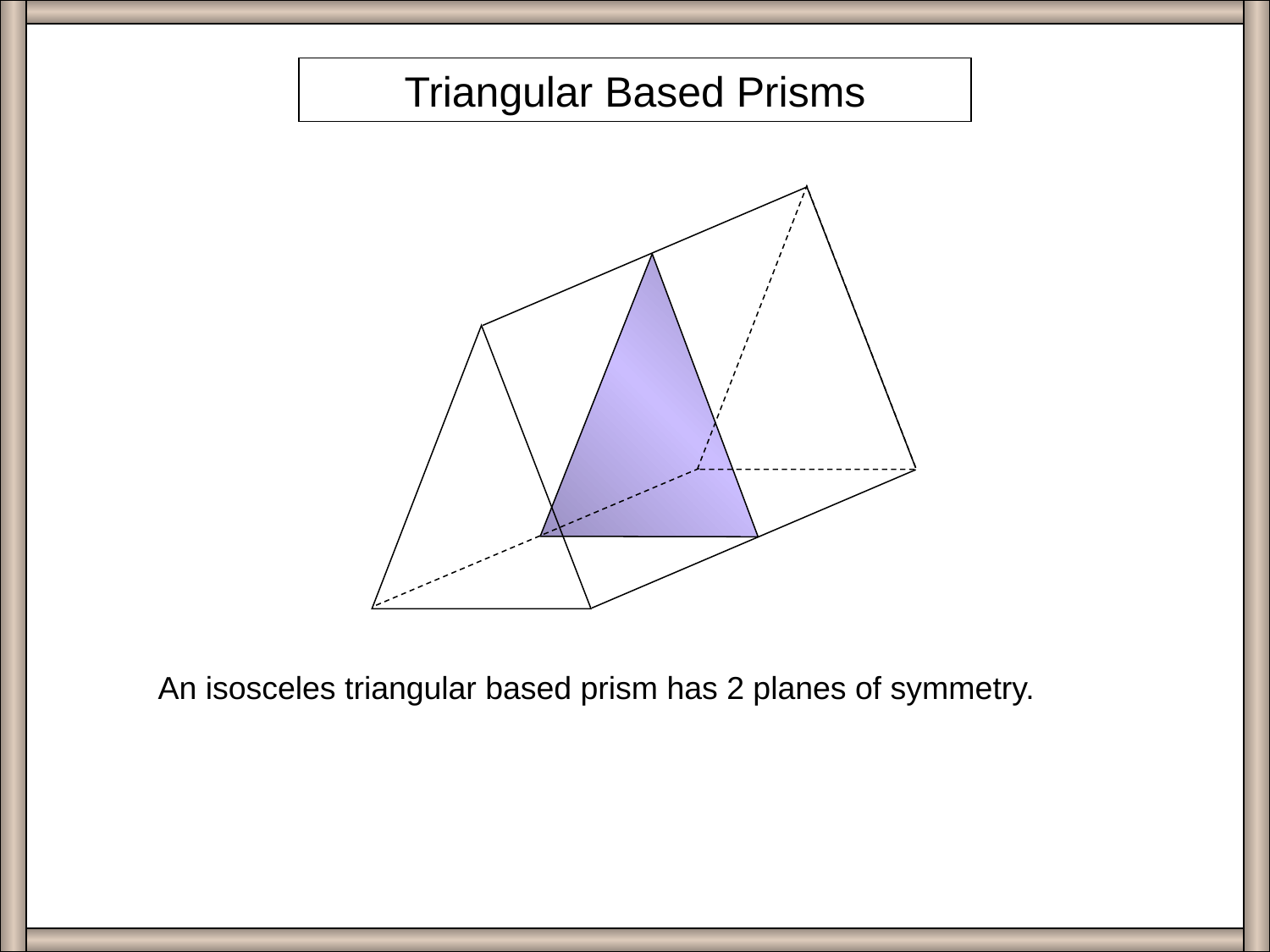

Triangular Based Prisms

An isosceles triangular based prism has 2 planes of symmetry.